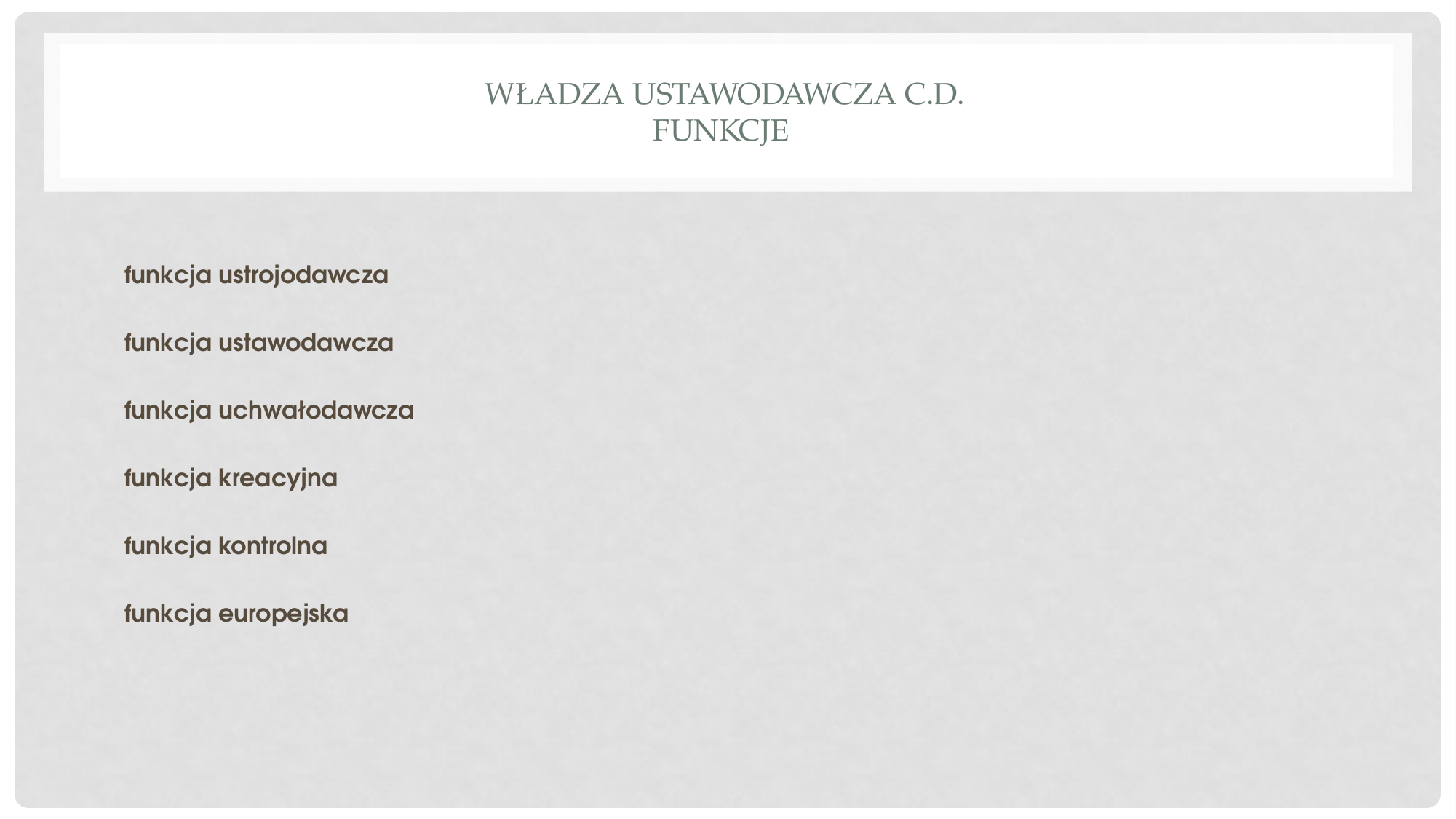

# Władza ustawodawcza c.d. Funkcje

funkcja ustrojodawcza

funkcja ustawodawcza

funkcja uchwałodawcza

funkcja kreacyjna

funkcja kontrolna

funkcja europejska